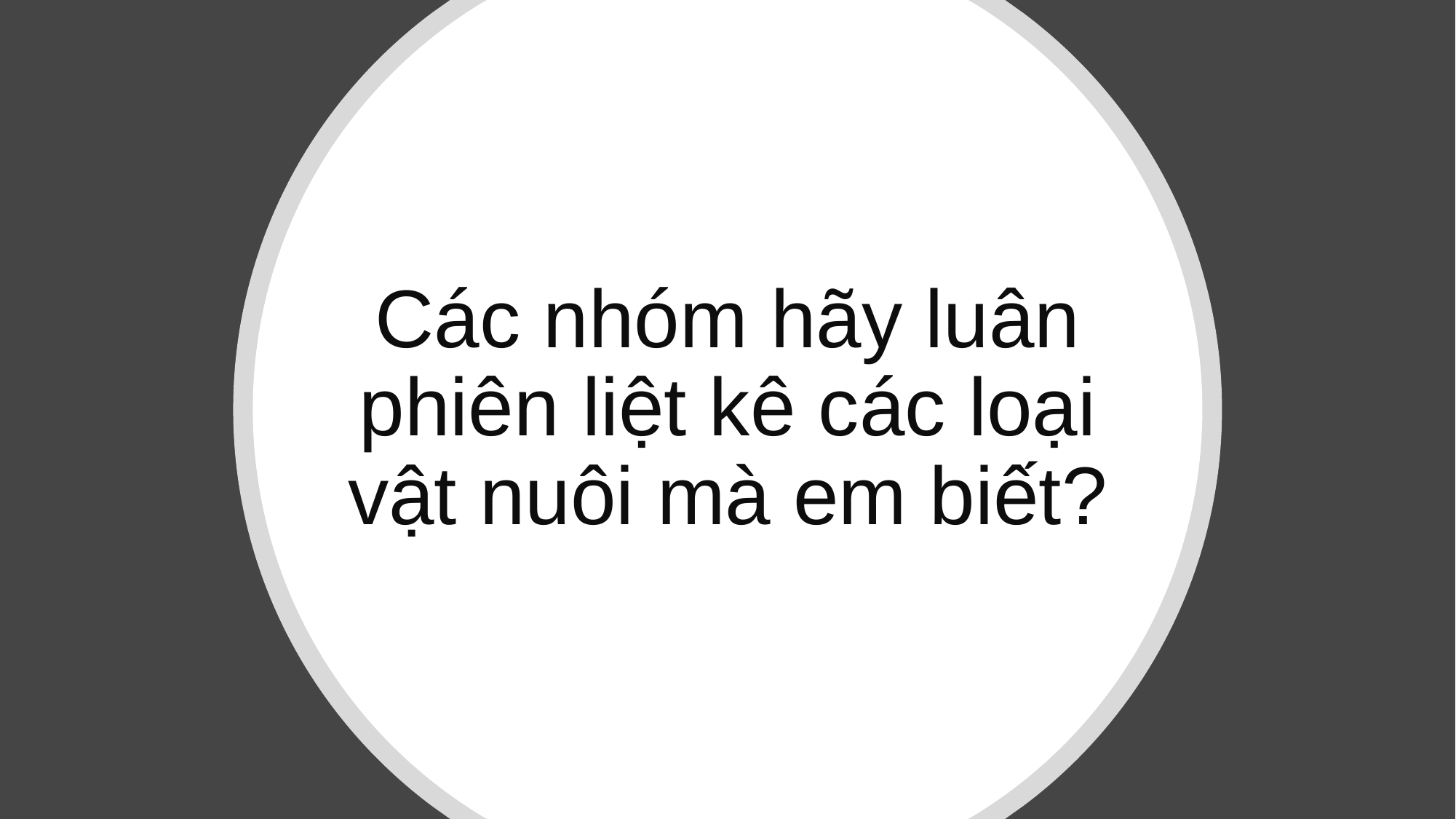

# Các nhóm hãy luân phiên liệt kê các loại vật nuôi mà em biết?